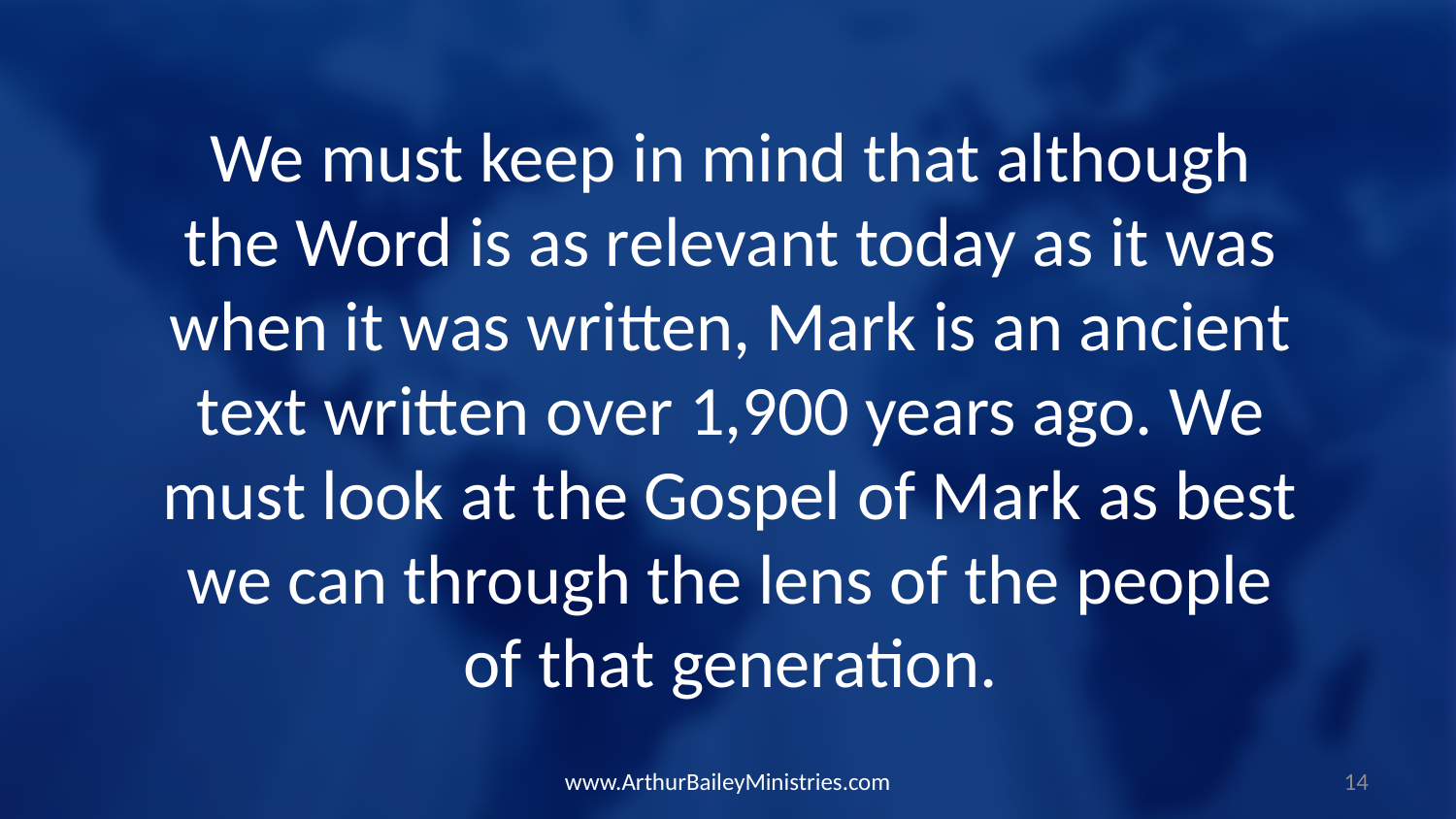

We must keep in mind that although the Word is as relevant today as it was when it was written, Mark is an ancient text written over 1,900 years ago. We must look at the Gospel of Mark as best we can through the lens of the people of that generation.

www.ArthurBaileyMinistries.com
14